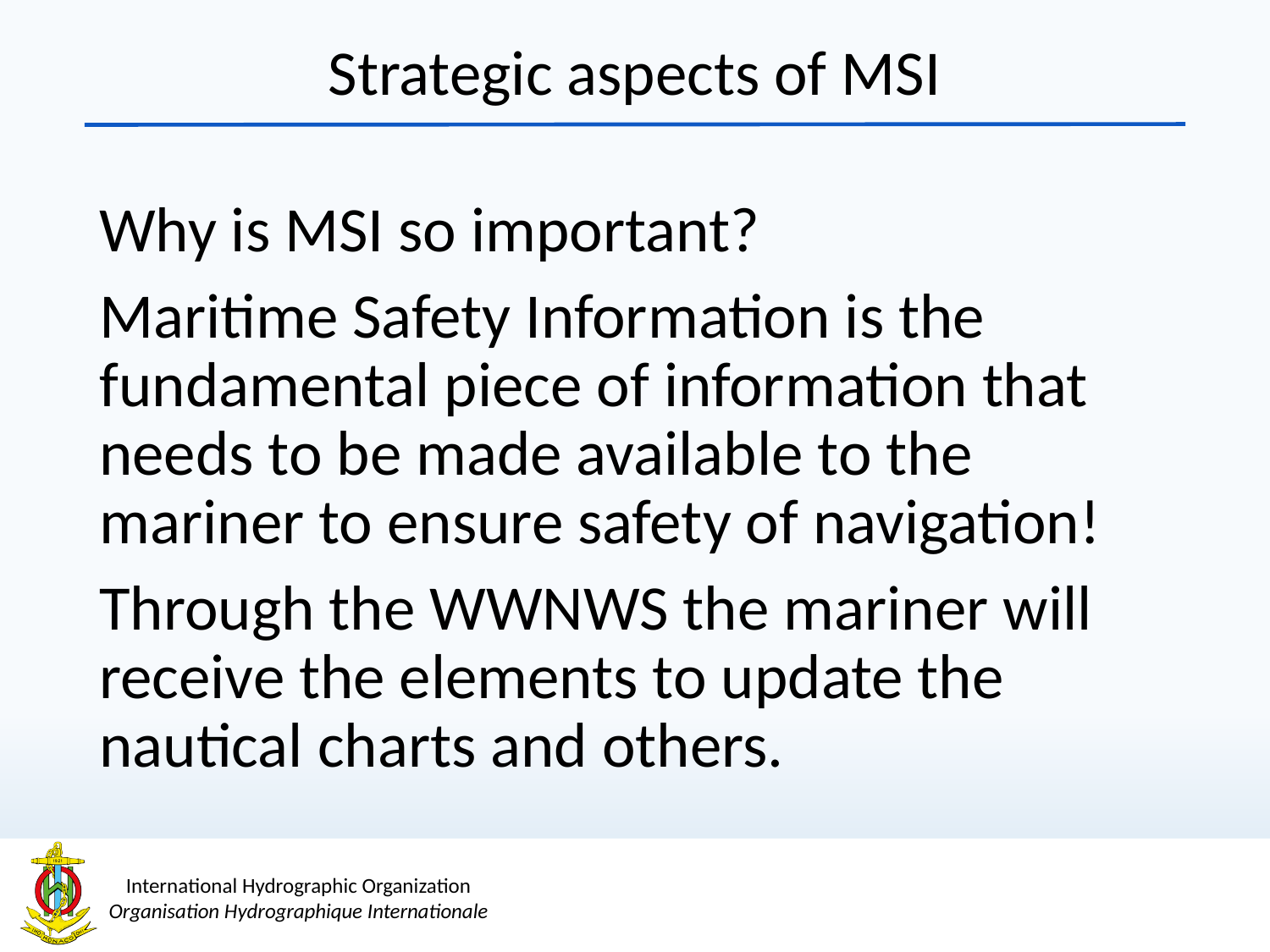

Strategic aspects of MSI
Why is MSI so important?
Maritime Safety Information is the fundamental piece of information that needs to be made available to the mariner to ensure safety of navigation!
Through the WWNWS the mariner will receive the elements to update the nautical charts and others.